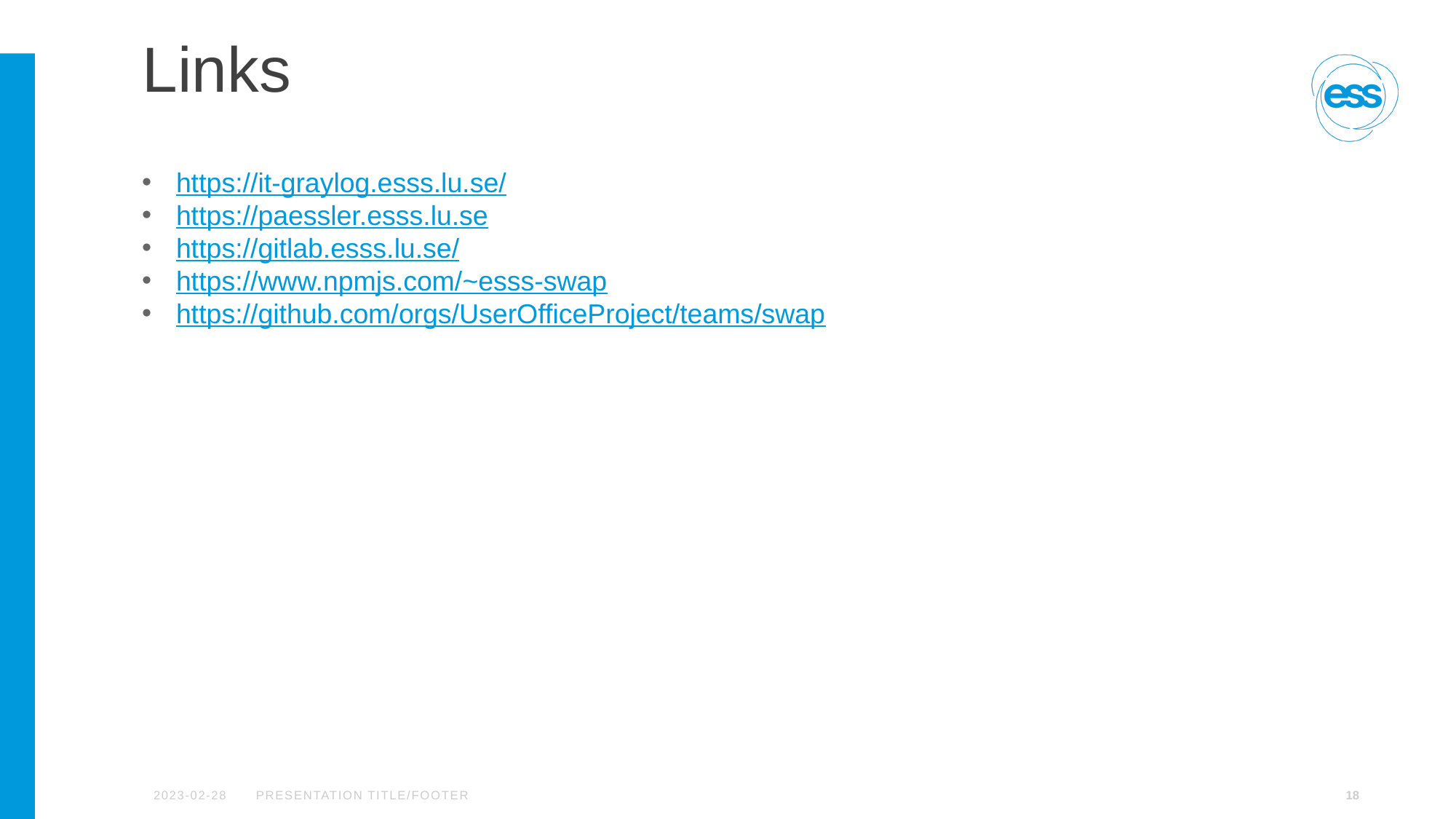

# Links
https://it-graylog.esss.lu.se/
https://paessler.esss.lu.se
https://gitlab.esss.lu.se/
https://www.npmjs.com/~esss-swap
https://github.com/orgs/UserOfficeProject/teams/swap

2023-02-28
PRESENTATION TITLE/FOOTER
18